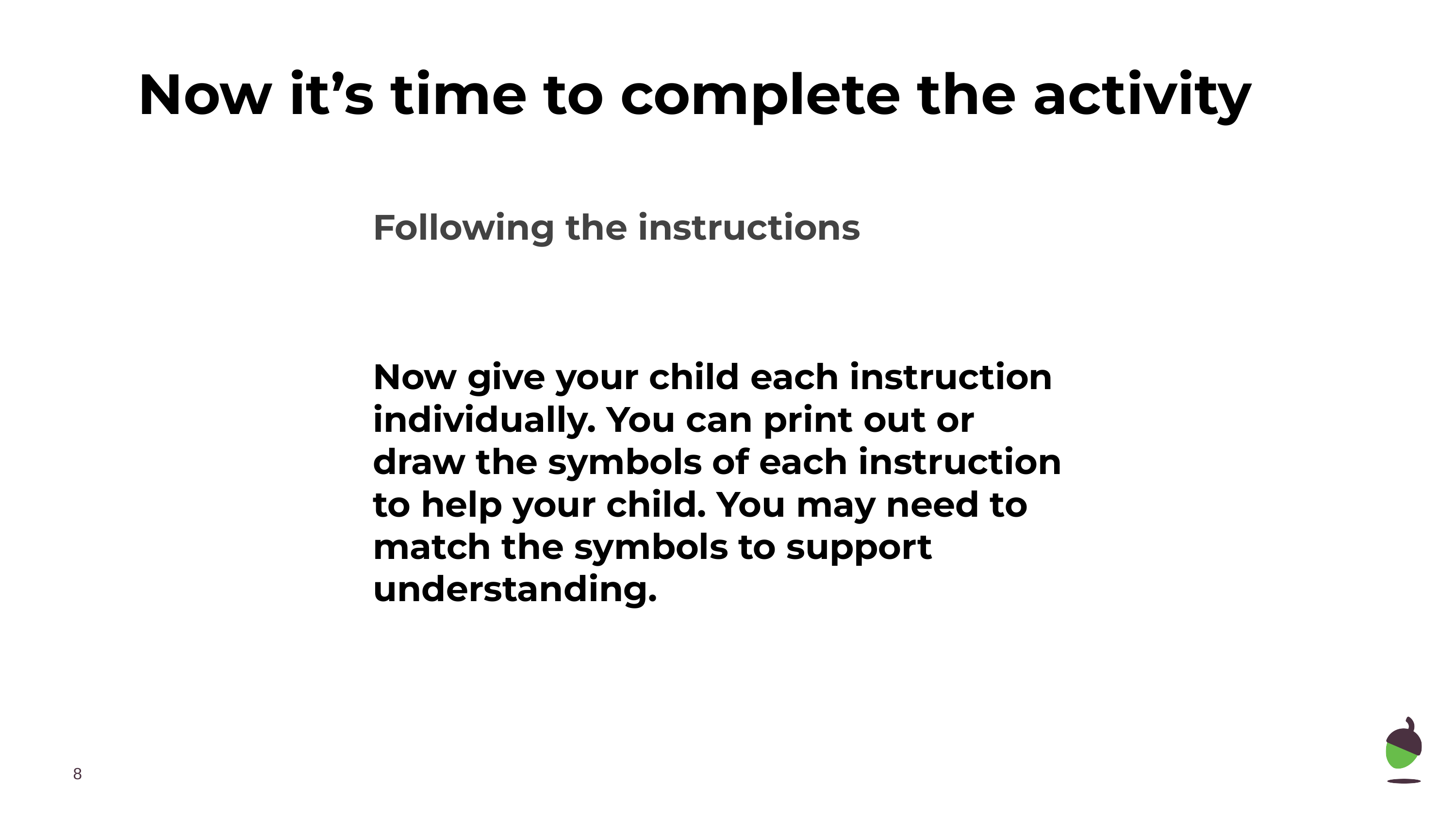

Now it’s time to complete the activity

Following the instructions

Now give your child each instruction individually. You can print out or draw the symbols of each instruction to help your child. You may need to match the symbols to support understanding.
8

Images from Pixabay.com